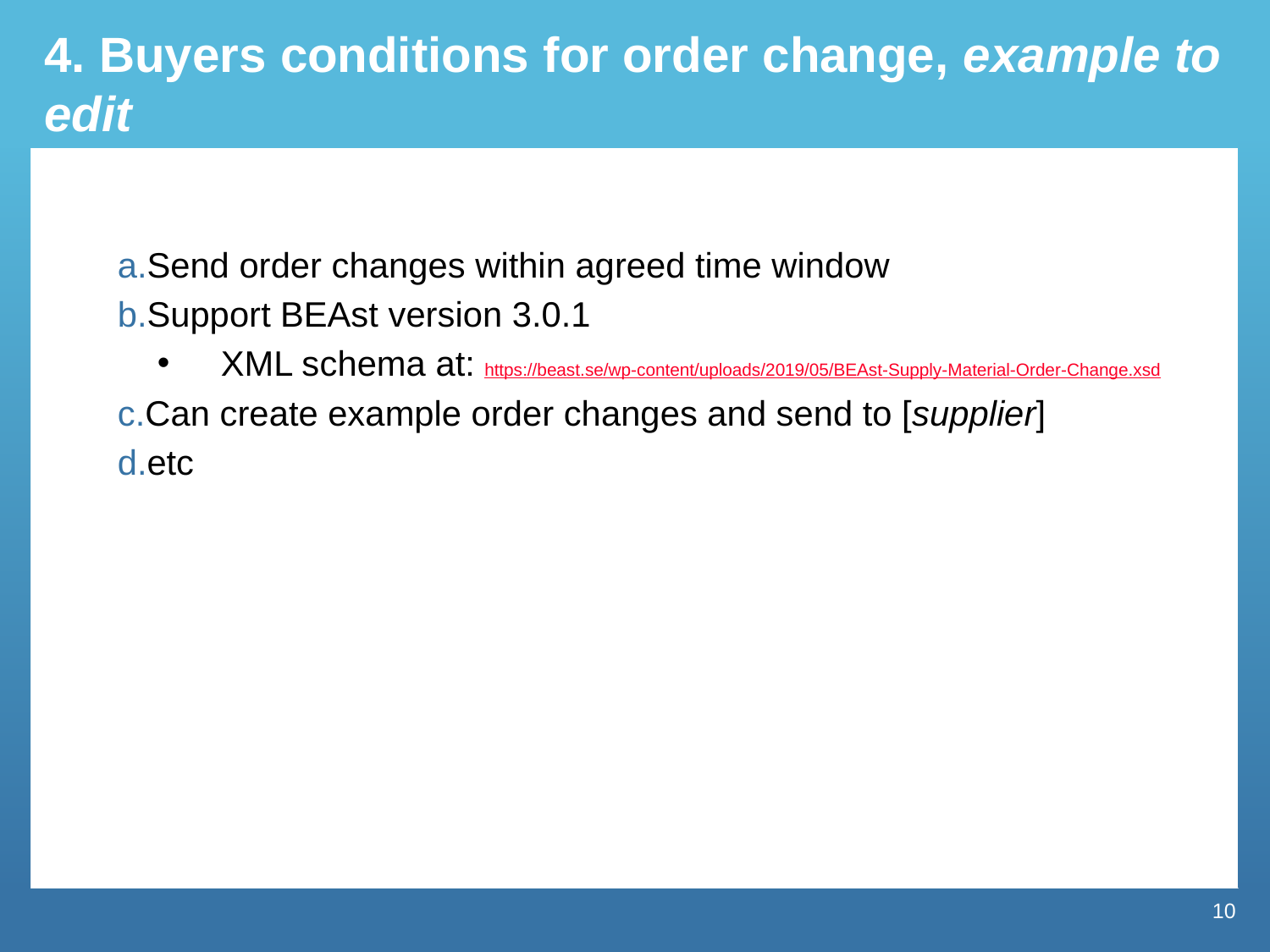

4. Buyers conditions for order change, example to edit
Send order changes within agreed time window
Support BEAst version 3.0.1
XML schema at: https://beast.se/wp-content/uploads/2019/05/BEAst-Supply-Material-Order-Change.xsd
Can create example order changes and send to [supplier]
etc

10